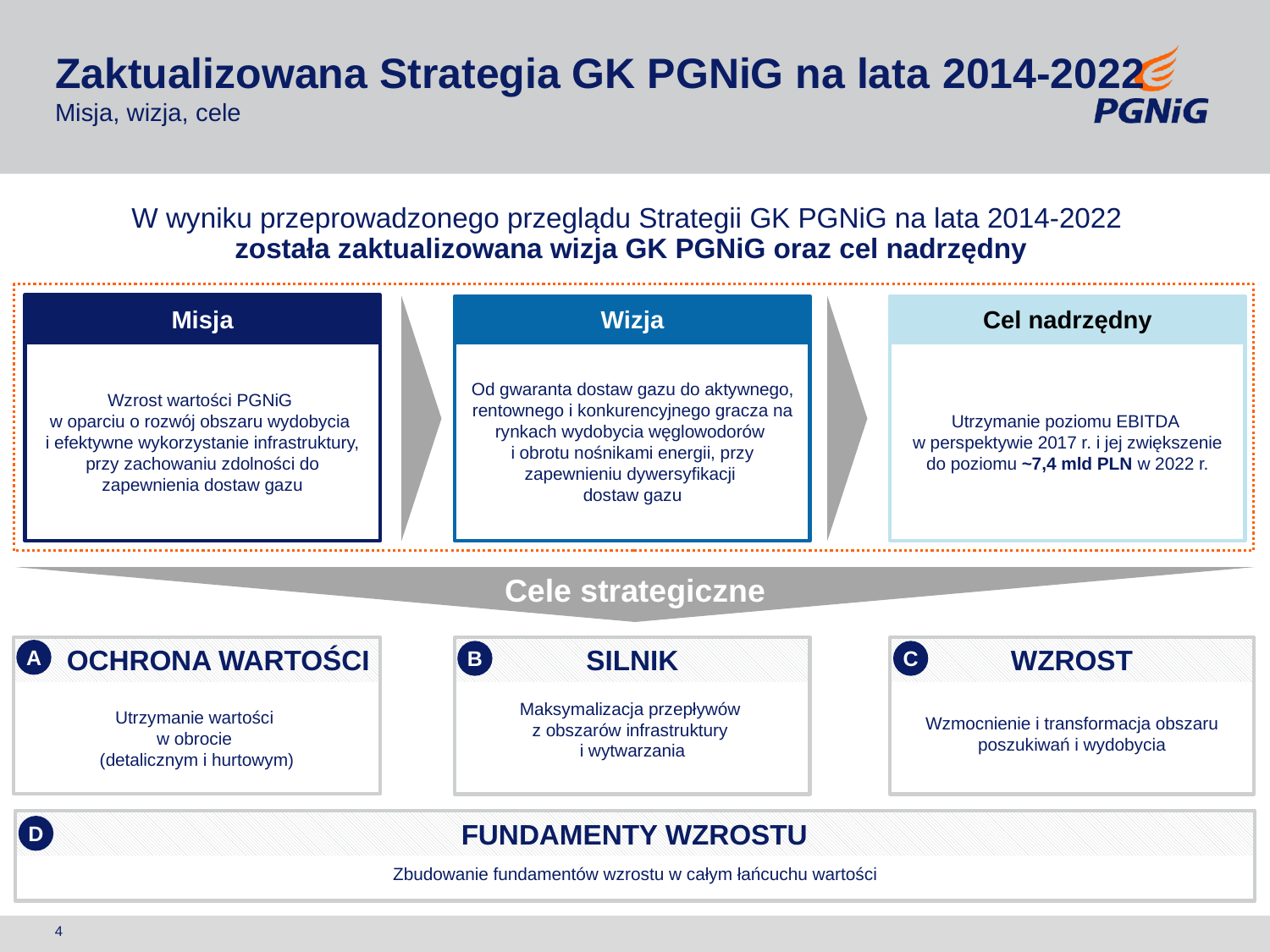

Zaktualizowana Strategia GK PGNiG na lata 2014-2022 Misja, wizja, cele
W wyniku przeprowadzonego przeglądu Strategii GK PGNiG na lata 2014-2022
została zaktualizowana wizja GK PGNiG oraz cel nadrzędny

Misja
Wizja
Cel nadrzędny
Wzrost wartości PGNiG
w oparciu o rozwój obszaru wydobycia
i efektywne wykorzystanie infrastruktury, przy zachowaniu zdolności do zapewnienia dostaw gazu
Utrzymanie poziomu EBITDA
w perspektywie 2017 r. i jej zwiększenie do poziomu ~7,4 mld PLN w 2022 r.
Od gwaranta dostaw gazu do aktywnego, rentownego i konkurencyjnego gracza na rynkach wydobycia węglowodorów
i obrotu nośnikami energii, przy zapewnieniu dywersyfikacji
dostaw gazu

Cele strategiczne

Utrzymanie wartości
w obrocie
(detalicznym i hurtowym)

OCHRONA WARTOŚCI
SILNIK

Maksymalizacja przepływów
z obszarów infrastruktury
i wytwarzania
WZROST

Wzmocnienie i transformacja obszaru poszukiwań i wydobycia
A
B
C
FUNDAMENTY WZROSTU

Zbudowanie fundamentów wzrostu w całym łańcuchu wartości
D
4